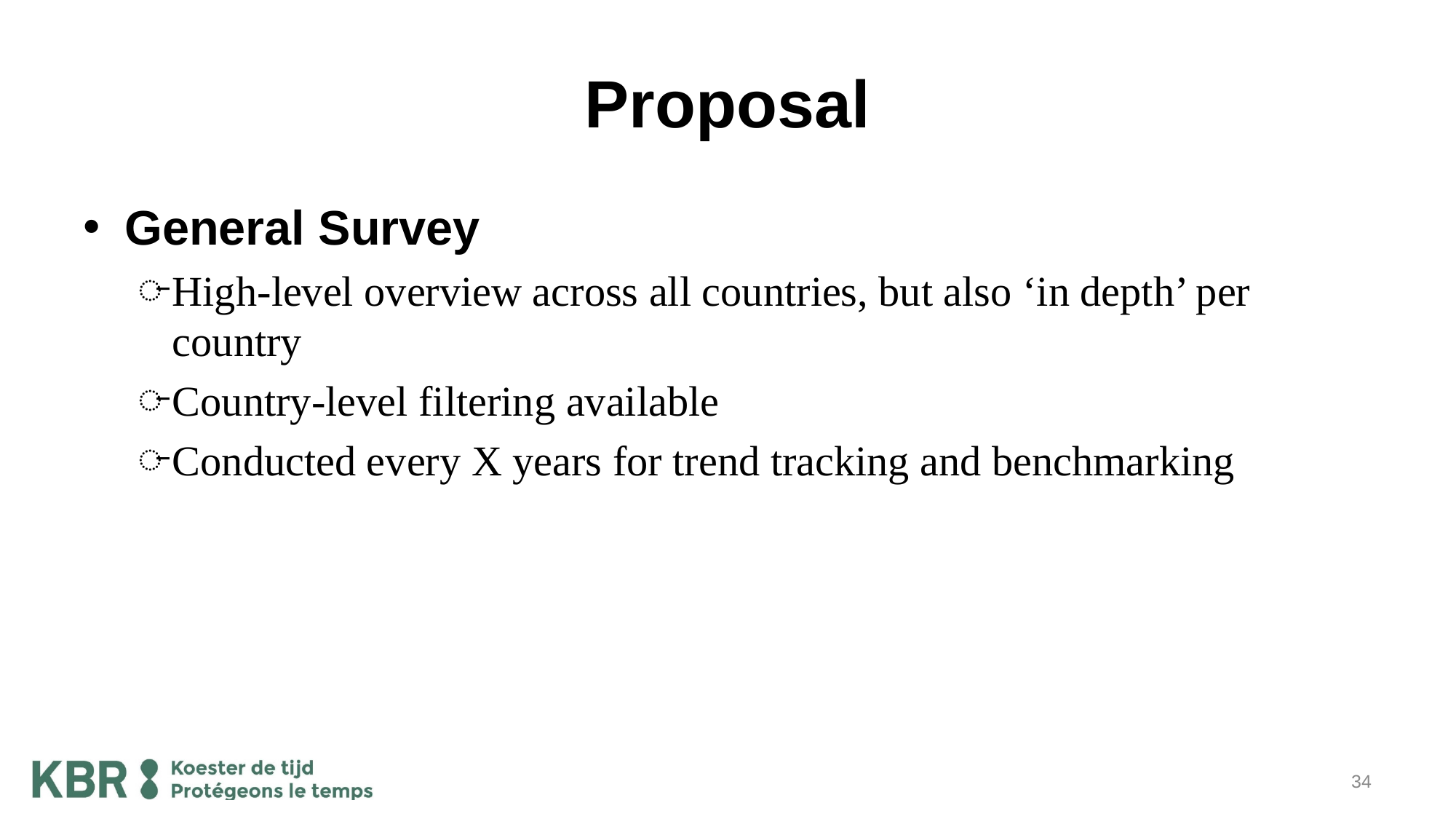

# Proposal
General Survey
High-level overview across all countries, but also ‘in depth’ per country
Country-level filtering available
Conducted every X years for trend tracking and benchmarking
34